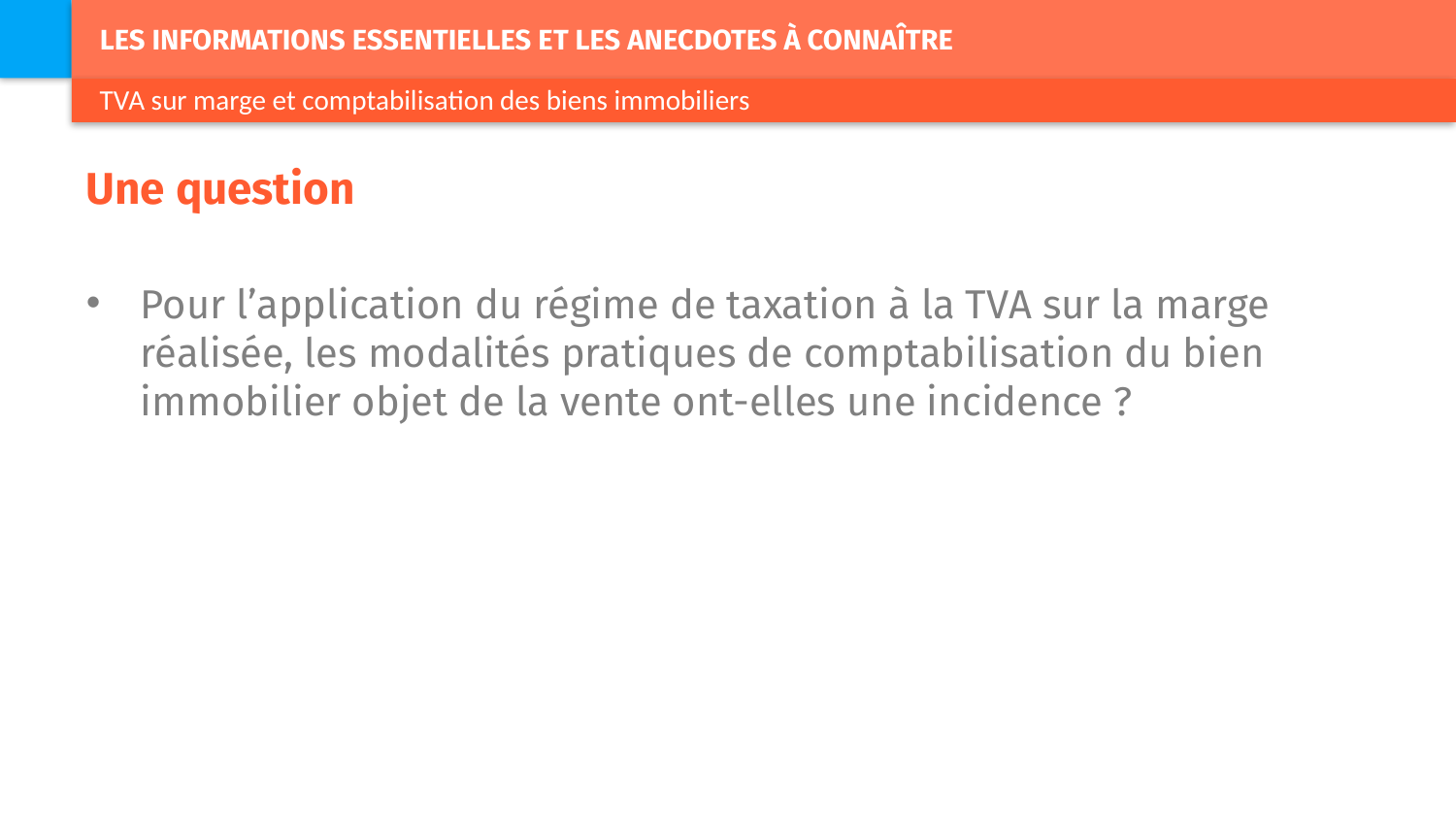

# Les informations essentielles et les anecdotes à connaître

TVA sur marge et comptabilisation des biens immobiliers
Une question

Pour l’application du régime de taxation à la TVA sur la marge réalisée, les modalités pratiques de comptabilisation du bien immobilier objet de la vente ont-elles une incidence ?